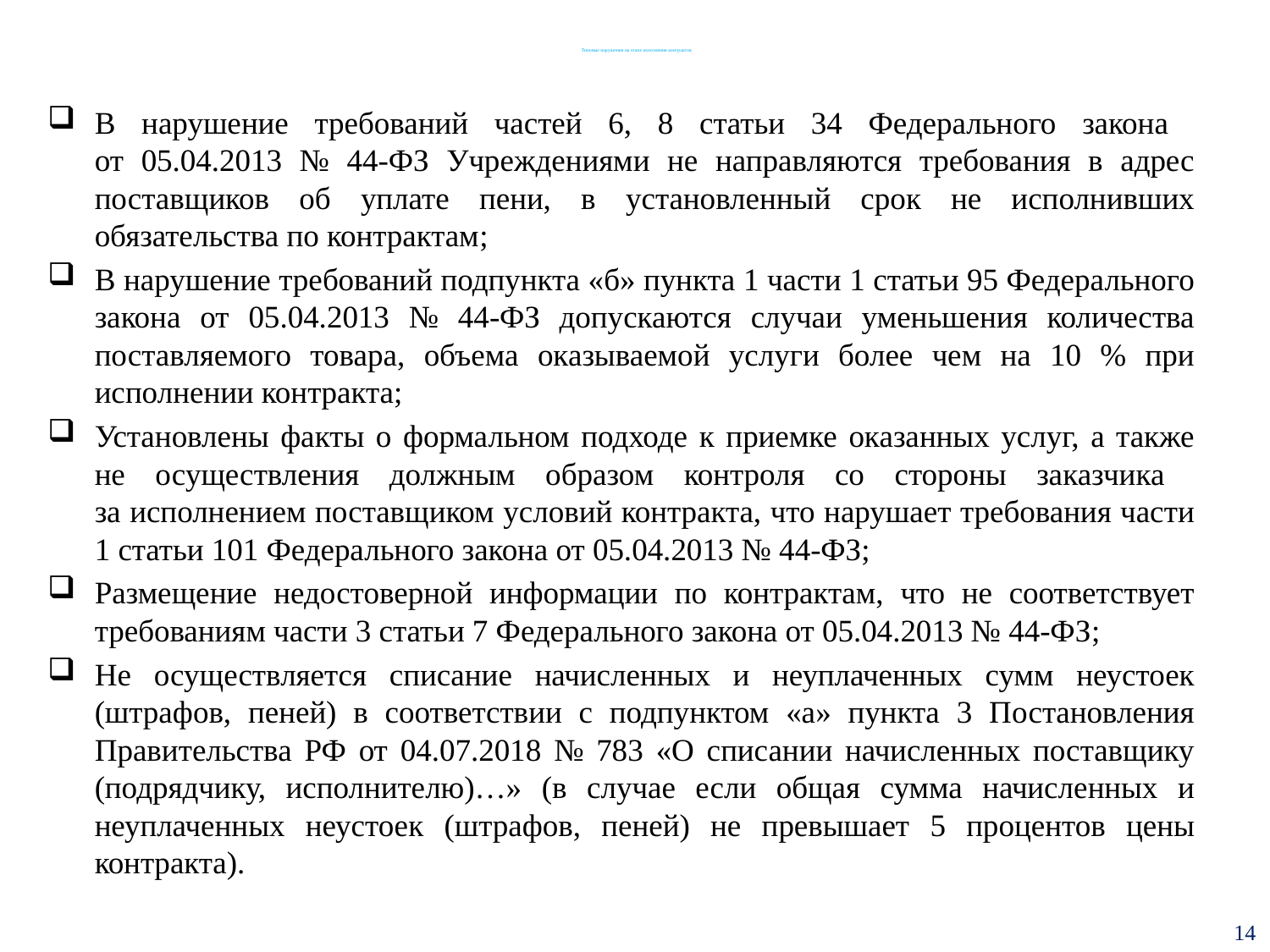

# Типовые нарушения на этапе исполнения контрактов
В нарушение требований частей 6, 8 статьи 34 Федерального закона
от 05.04.2013 № 44-ФЗ Учреждениями не направляются требования в адрес поставщиков об уплате пени, в установленный срок не исполнивших обязательства по контрактам;
В нарушение требований подпункта «б» пункта 1 части 1 статьи 95 Федерального закона от 05.04.2013 № 44-ФЗ допускаются случаи уменьшения количества поставляемого товара, объема оказываемой услуги более чем на 10 % при исполнении контракта;
Установлены факты о формальном подходе к приемке оказанных услуг, а также не осуществления должным образом контроля со стороны заказчика
за исполнением поставщиком условий контракта, что нарушает требования части 1 статьи 101 Федерального закона от 05.04.2013 № 44-ФЗ;
Размещение недостоверной информации по контрактам, что не соответствует требованиям части 3 статьи 7 Федерального закона от 05.04.2013 № 44-ФЗ;
Не осуществляется списание начисленных и неуплаченных сумм неустоек (штрафов, пеней) в соответствии с подпунктом «а» пункта 3 Постановления Правительства РФ от 04.07.2018 № 783 «О списании начисленных поставщику (подрядчику, исполнителю)…» (в случае если общая сумма начисленных и неуплаченных неустоек (штрафов, пеней) не превышает 5 процентов цены контракта).

14